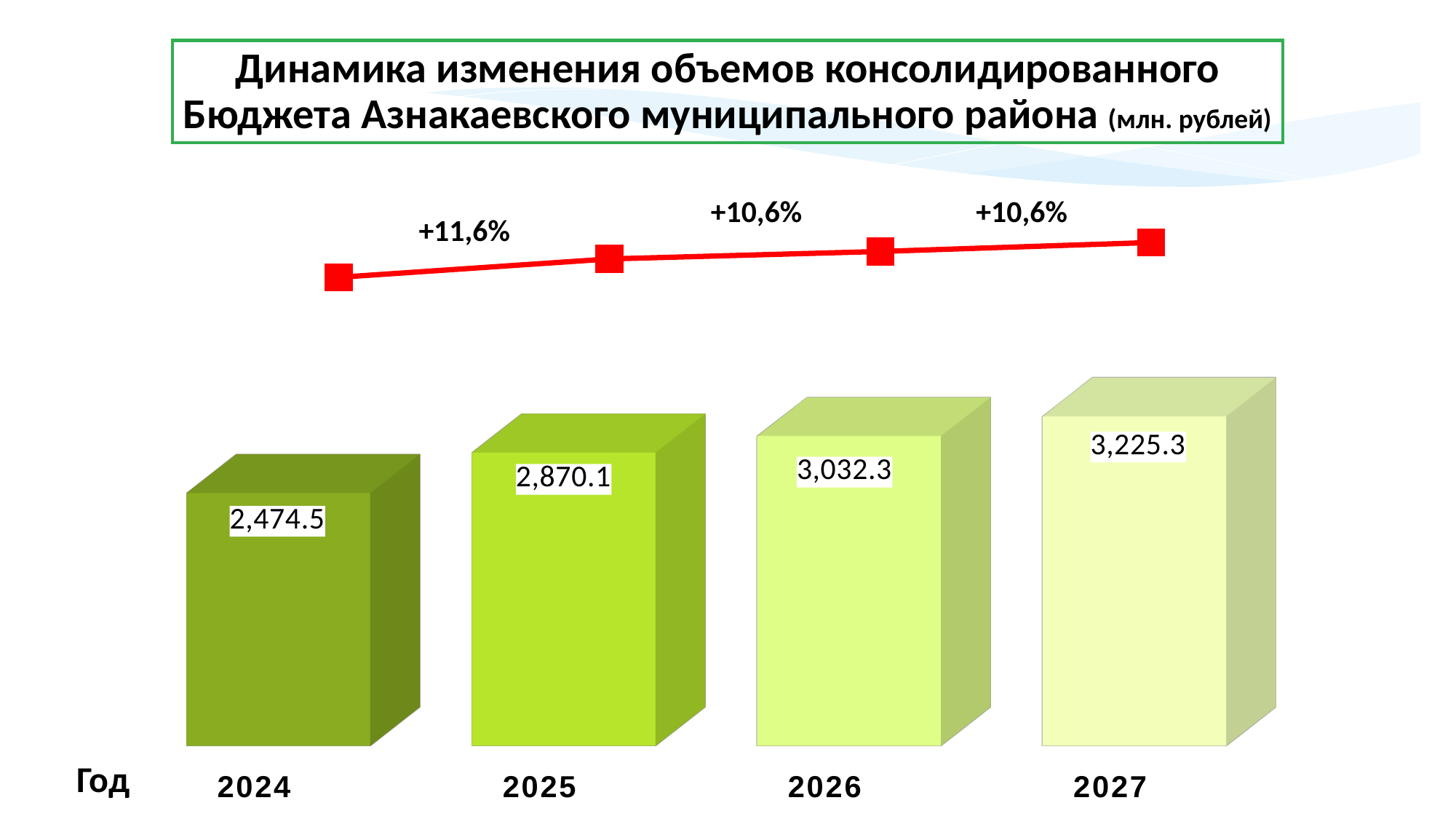

Динамика изменения объемов консолидированного
Бюджета Азнакаевского муниципального района (млн. рублей)
+10,6%
+10,6%
+11,6%

### Chart

| Category | КОНСОЛИДИРОВАННЫЙ БЮДЖЕТ АЗНАКАЕВСКОГО РАЙОНА |
|---|---|
| 2020 | 2474.5 |
| 2021 | 2870.1 |
| 2022 | 3032.3 |
| 2023 | 3225.3 |

[unsupported chart]

Год